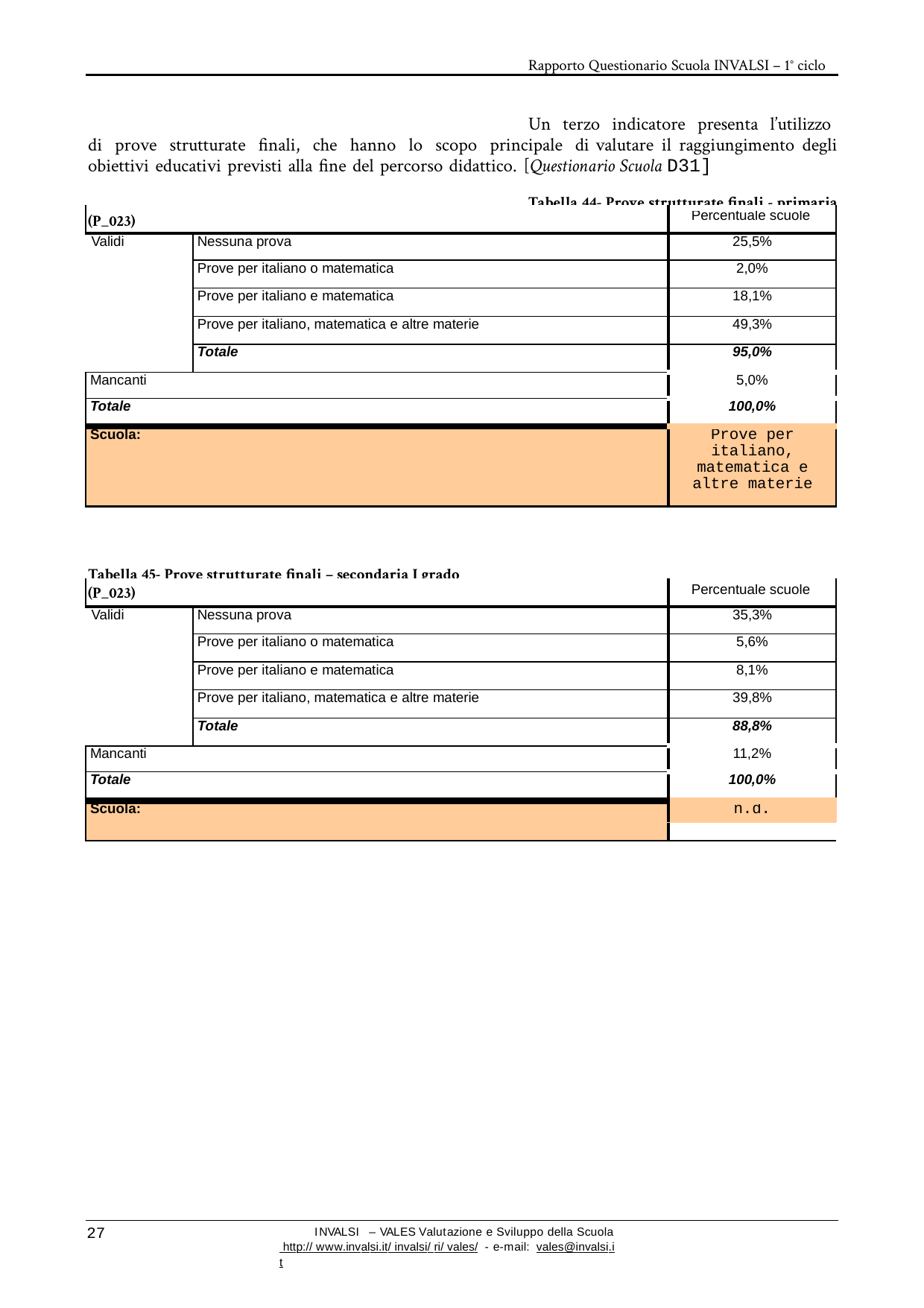

Rapporto Questionario Scuola INVALSI – 1° ciclo

Un  terzo  indicatore  presenta  l’utilizzo  di  prove  strutturate  finali,  che  hanno  lo  scopo  principale  di valutare il raggiungimento degli obiettivi educativi previsti alla fine del percorso didattico. [Questionario Scuola D31]
Tabella 44- Prove strutturate finali - primaria (P_023)
|  |  | Percentuale scuole |
| --- | --- | --- |
| Validi | Nessuna prova | 25,5% |
|  | Prove per italiano o matematica | 2,0% |
|  | Prove per italiano e matematica | 18,1% |
|  | Prove per italiano, matematica e altre materie | 49,3% |
|  | Totale | 95,0% |
| Mancanti |  | 5,0% |
| Totale |  | 100,0% |
| Scuola: |  | Prove per italiano, matematica e altre materie |

Tabella 45- Prove strutturate finali – secondaria I grado (P_023)
|  |  | Percentuale scuole |
| --- | --- | --- |
| Validi | Nessuna prova | 35,3% |
|  | Prove per italiano o matematica | 5,6% |
|  | Prove per italiano e matematica | 8,1% |
|  | Prove per italiano, matematica e altre materie | 39,8% |
|  | Totale | 88,8% |
| Mancanti |  | 11,2% |
| Totale |  | 100,0% |
| Scuola: |  | n.d. |
|  |  |  |

27
INVALSI   – VALES Valutazione e Sviluppo della Scuola http:// www.invalsi.it/ invalsi/ ri/ vales/  - e-mail:  vales@invalsi.it